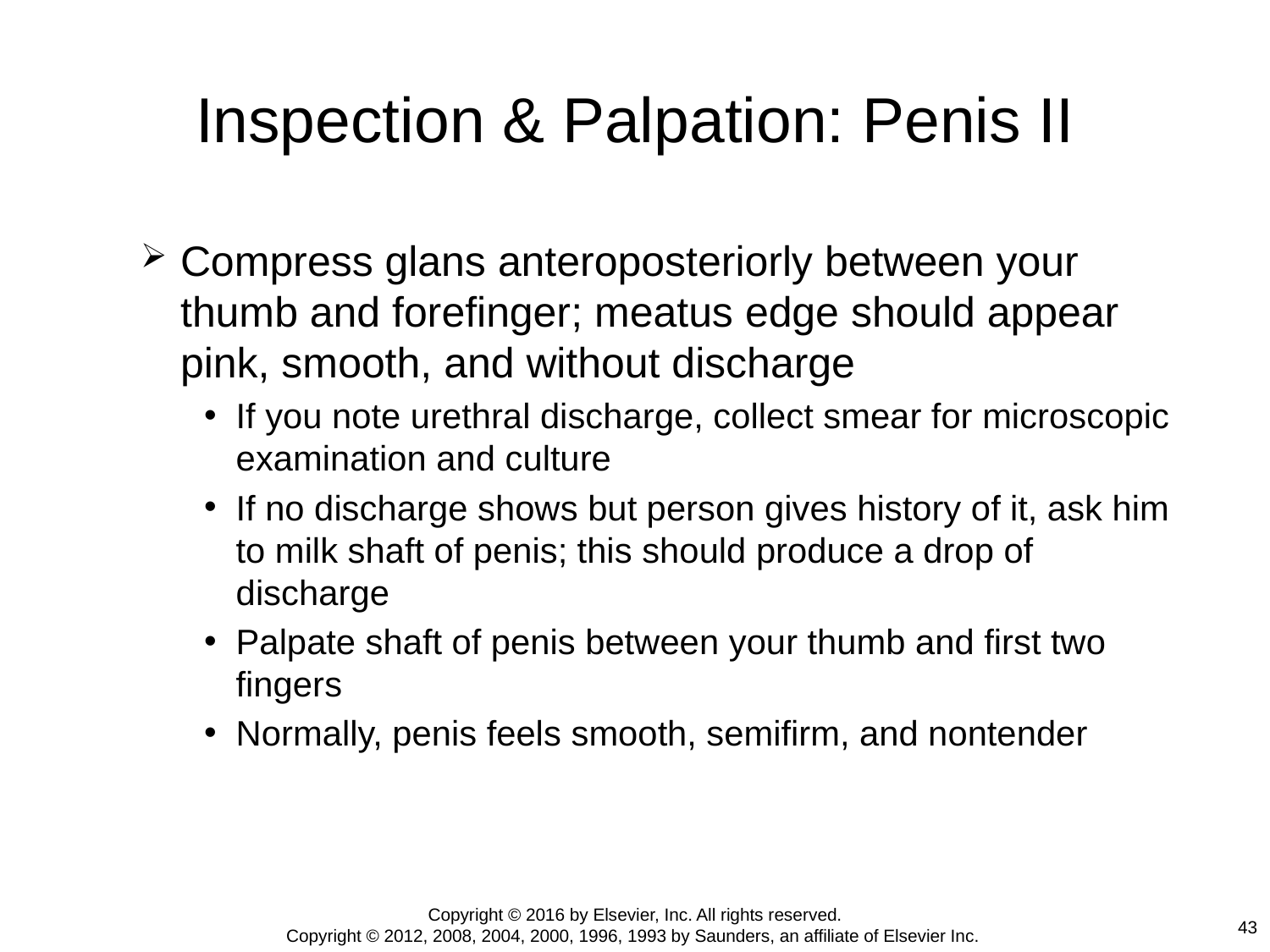

# Inspection & Palpation: Penis II
Compress glans anteroposteriorly between your thumb and forefinger; meatus edge should appear pink, smooth, and without discharge
If you note urethral discharge, collect smear for microscopic examination and culture
If no discharge shows but person gives history of it, ask him to milk shaft of penis; this should produce a drop of discharge
Palpate shaft of penis between your thumb and first two fingers
Normally, penis feels smooth, semifirm, and nontender

Copyright © 2016 by Elsevier, Inc. All rights reserved.
Copyright © 2012, 2008, 2004, 2000, 1996, 1993 by Saunders, an affiliate of Elsevier Inc.
43